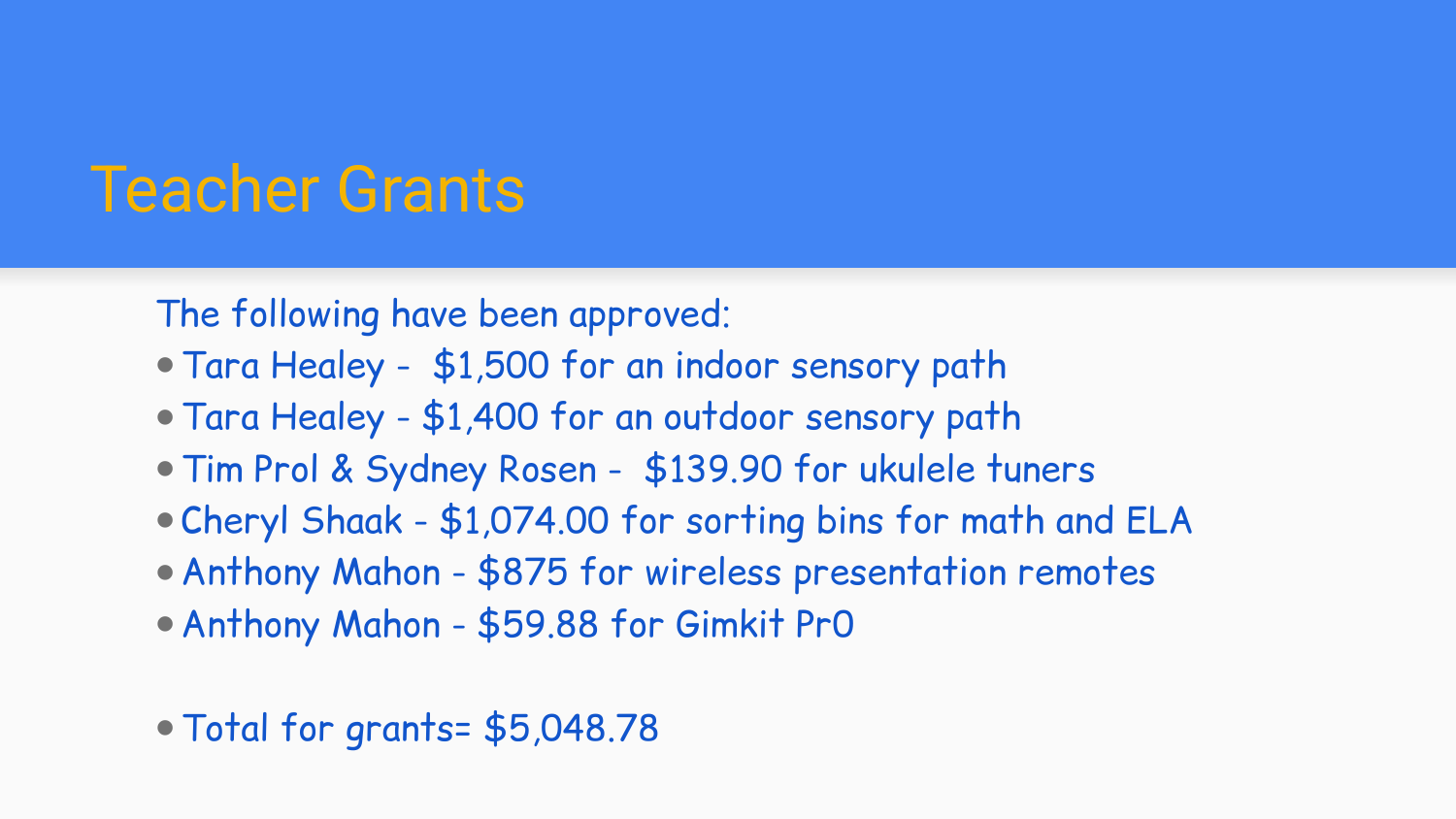

# Teacher Grants
The following have been approved:
Tara Healey -  $1,500 for an indoor sensory path
Tara Healey - $1,400 for an outdoor sensory path
Tim Prol & Sydney Rosen -  $139.90 for ukulele tuners
Cheryl Shaak - $1,074.00 for sorting bins for math and ELA
Anthony Mahon - $875 for wireless presentation remotes
Anthony Mahon - $59.88 for Gimkit Pr0

Total for grants= $5,048.78